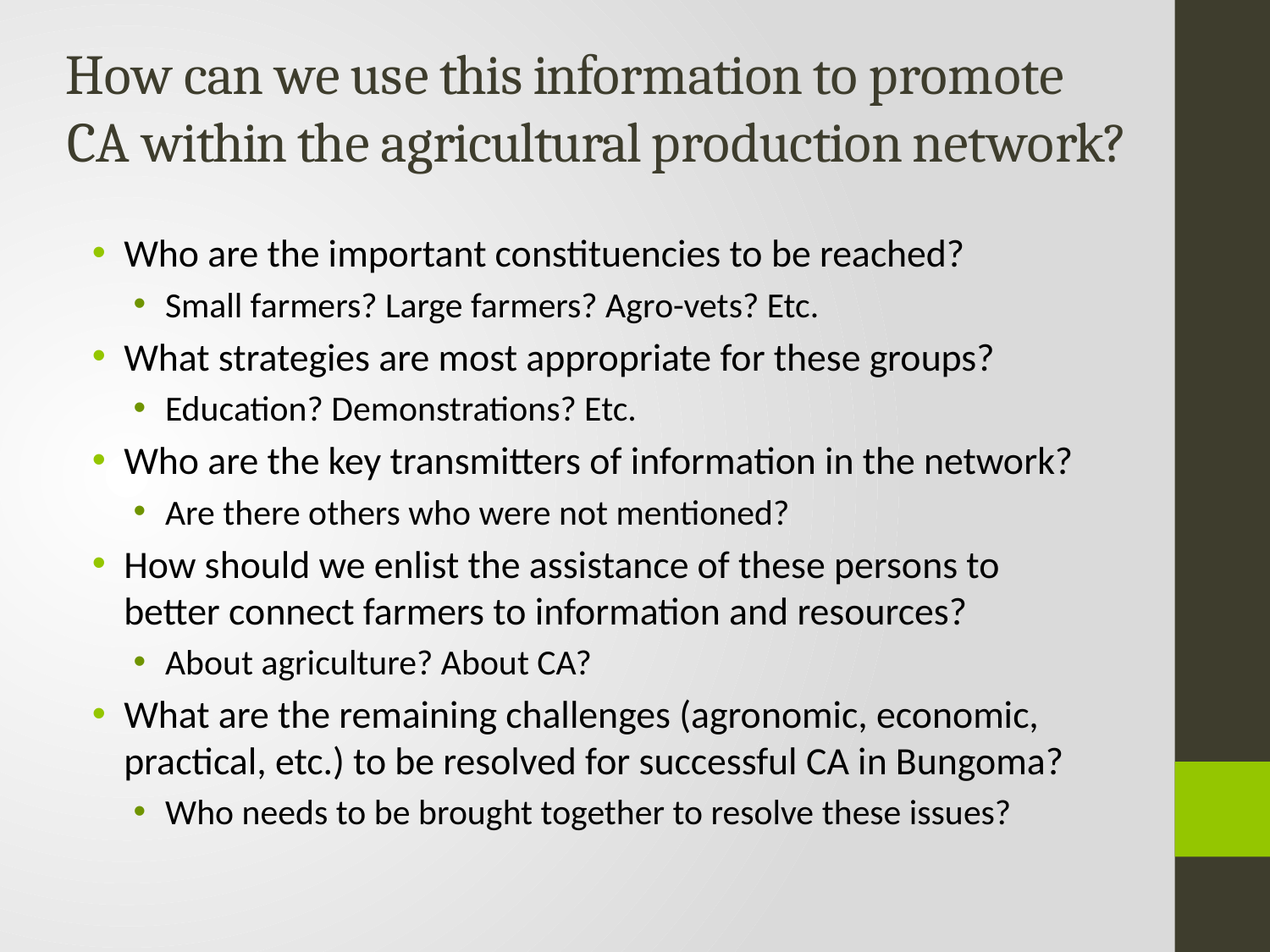

# How can we use this information to promote CA within the agricultural production network?
Who are the important constituencies to be reached?
Small farmers? Large farmers? Agro-vets? Etc.
What strategies are most appropriate for these groups?
Education? Demonstrations? Etc.
Who are the key transmitters of information in the network?
Are there others who were not mentioned?
How should we enlist the assistance of these persons to  better connect farmers to information and resources?
About agriculture? About CA?
What are the remaining challenges (agronomic, economic, practical, etc.) to be resolved for successful CA in Bungoma?
Who needs to be brought together to resolve these issues?